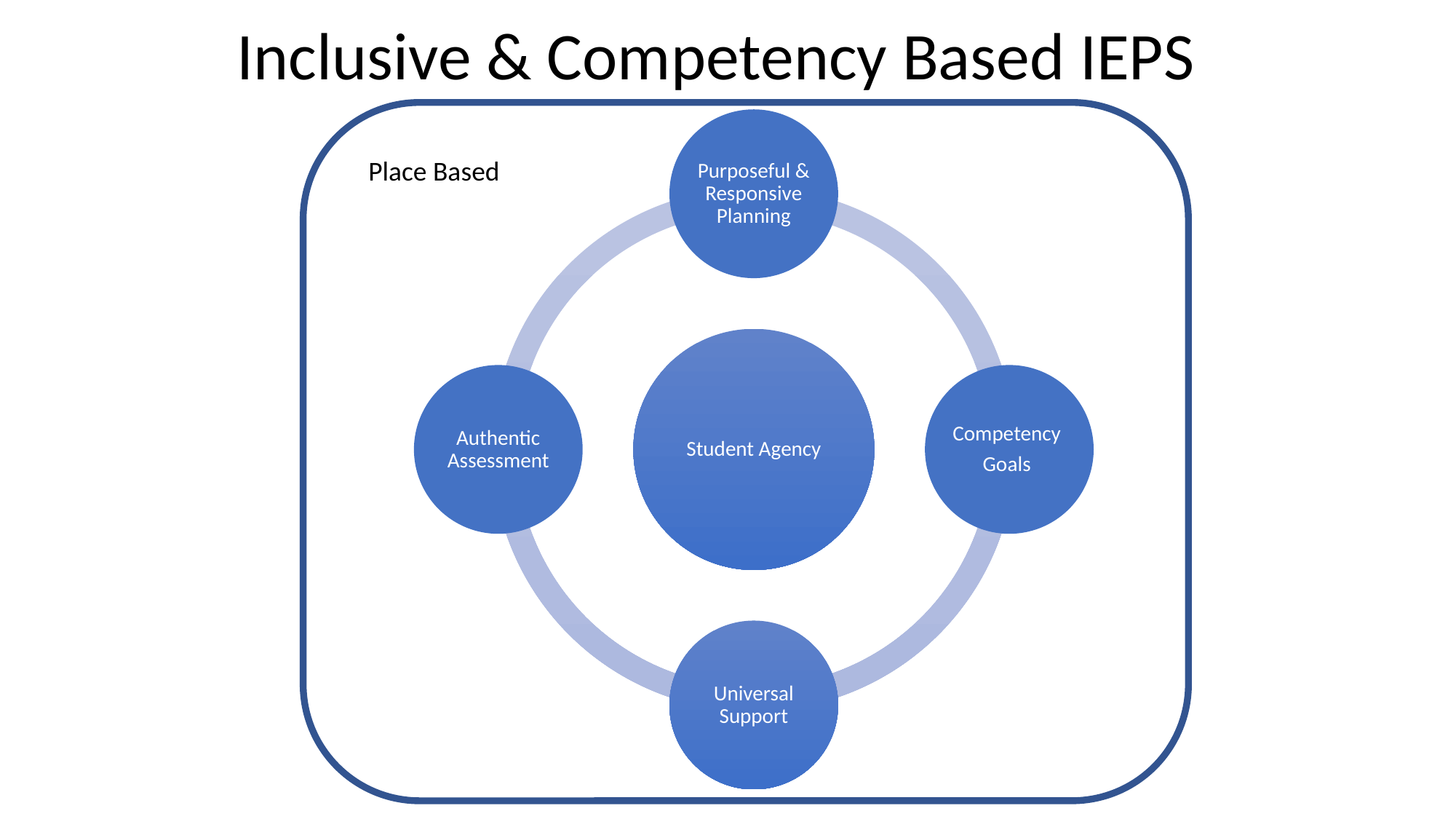

# Inclusive & Competency Based IEPS

Student Agency
Purposeful & Responsive Planning
Competency
Goals
Universal Support
Authentic Assessment
Place Based